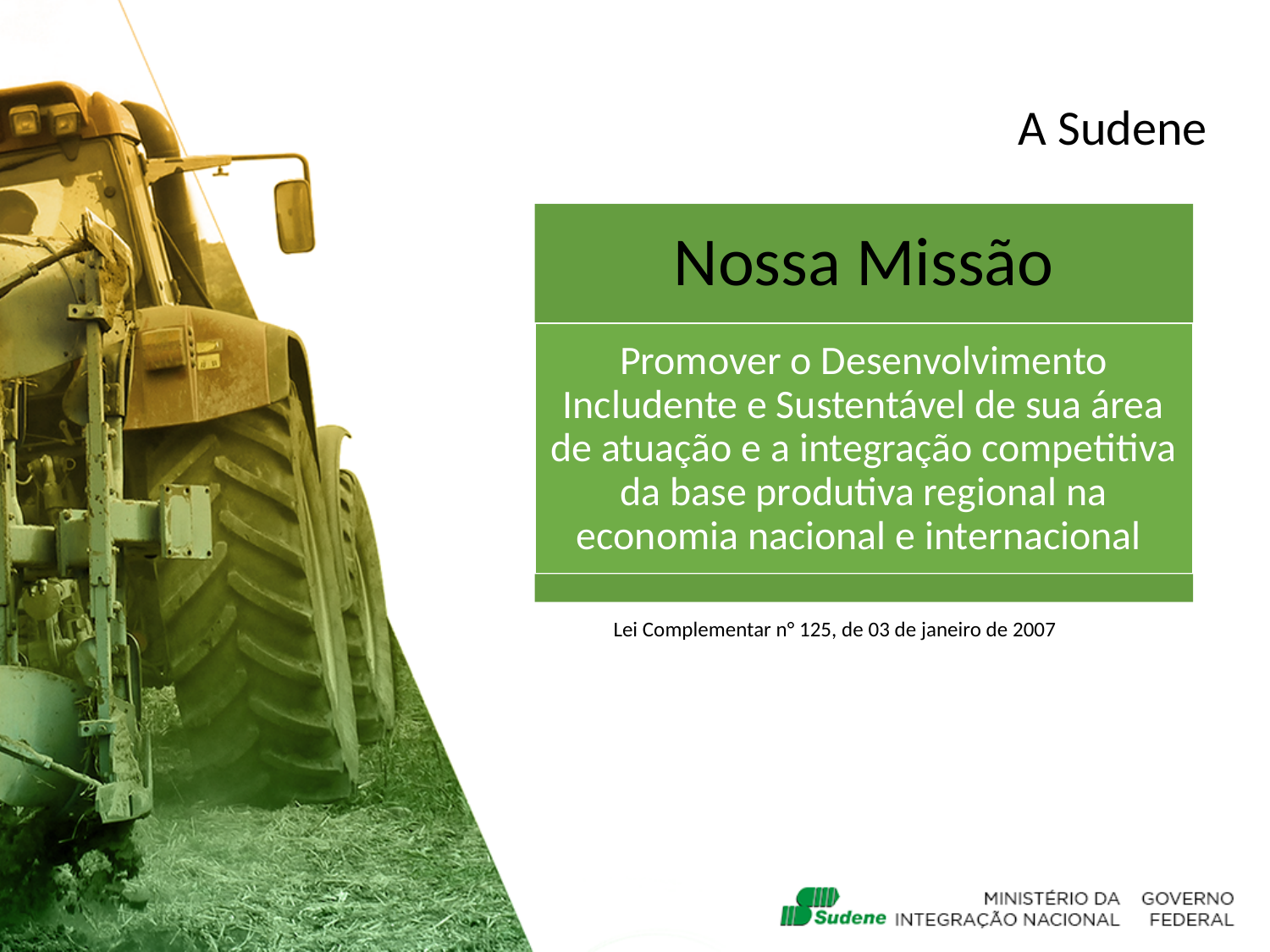

A Sudene
Nossa Missão
Promover o Desenvolvimento Includente e Sustentável de sua área de atuação e a integração competitiva da base produtiva regional na economia nacional e internacional
Lei Complementar n° 125, de 03 de janeiro de 2007